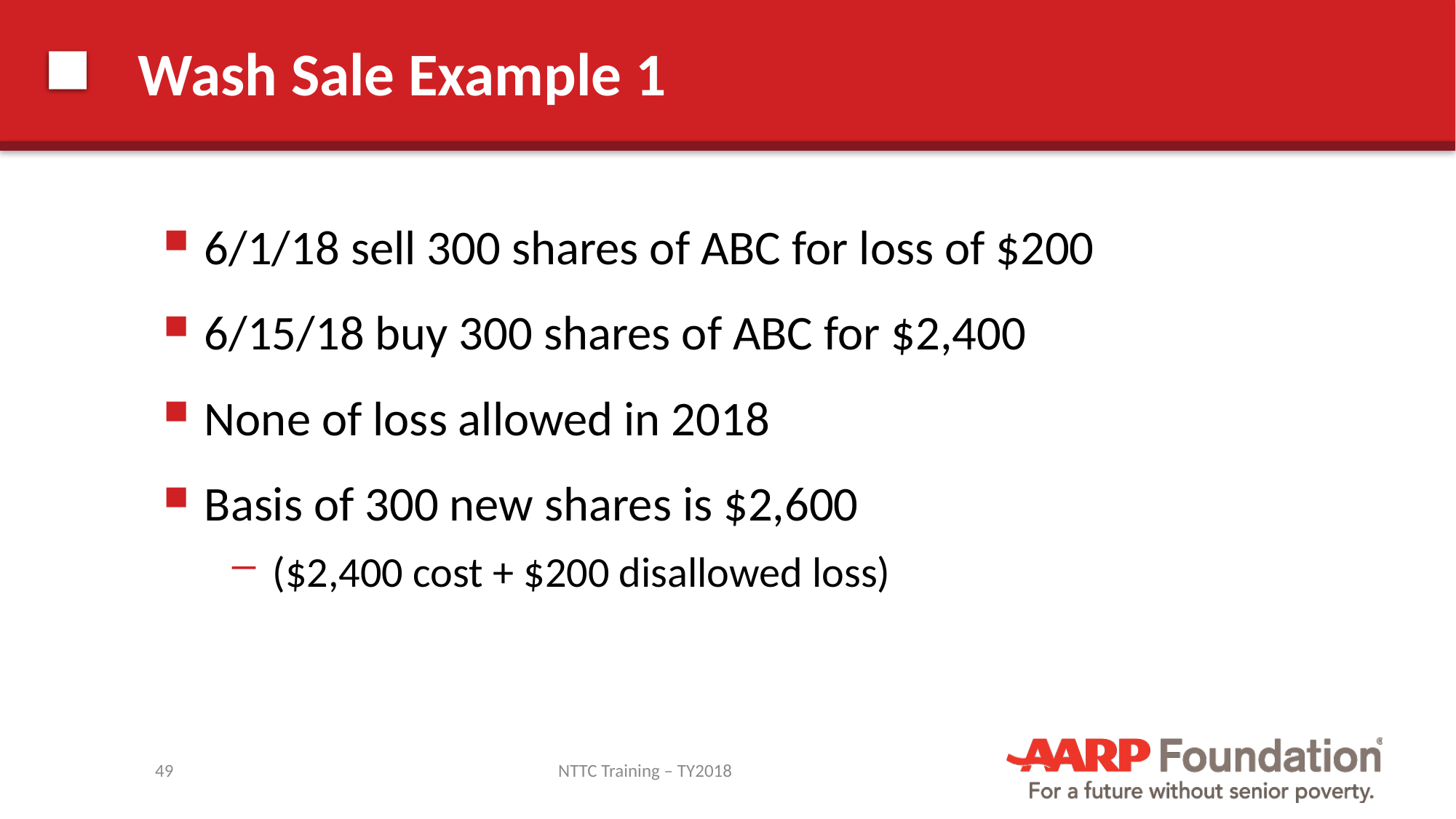

# Wash Sale Example 1
6/1/18 sell 300 shares of ABC for loss of $200
6/15/18 buy 300 shares of ABC for $2,400
None of loss allowed in 2018
Basis of 300 new shares is $2,600
($2,400 cost + $200 disallowed loss)
49
NTTC Training – TY2018